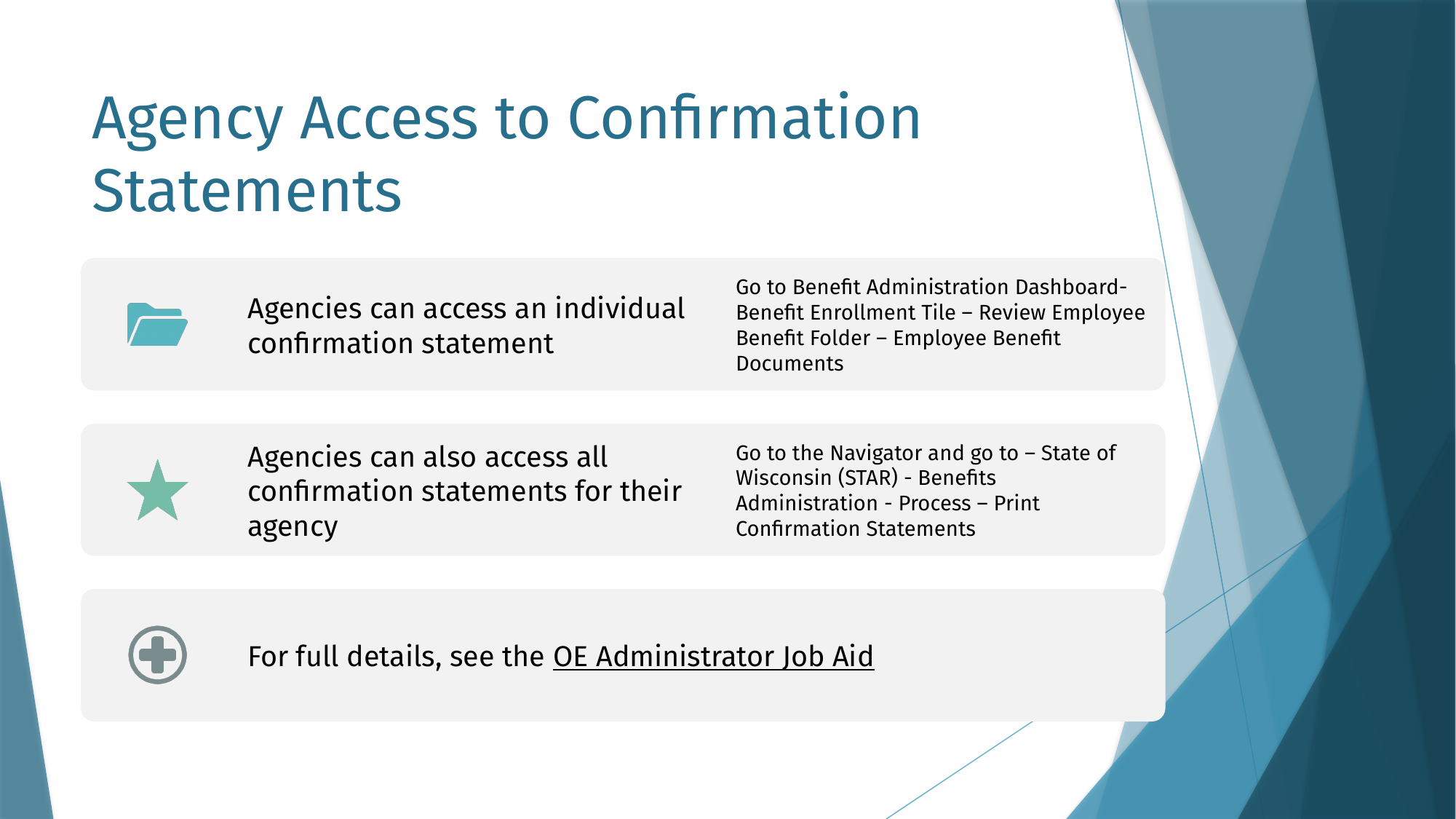

# Agency Access to Confirmation Statements
Agencies can access an individual confirmation statement
Go to Benefit Administration Dashboard- Benefit Enrollment Tile – Review Employee Benefit Folder – Employee Benefit Documents
Agencies can also access all confirmation statements for their agency
Go to the Navigator and go to – State of Wisconsin (STAR) - Benefits Administration - Process – Print Confirmation Statements
For full details, see the OE Administrator Job Aid